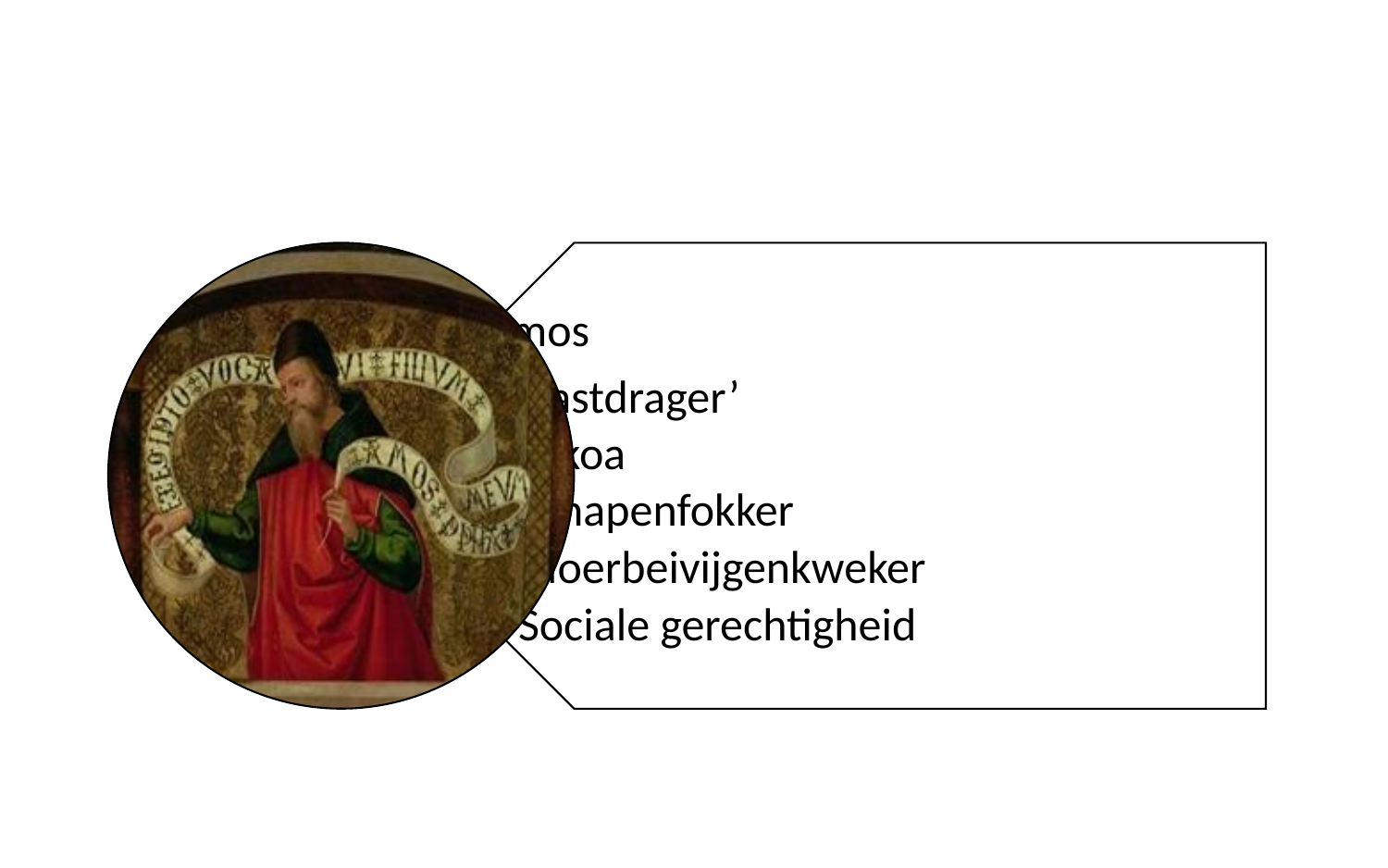

#
Amos
‘Lastdrager’
Tekoa
Schapenfokker
Moerbeivijgenkweker
Sociale gerechtigheid